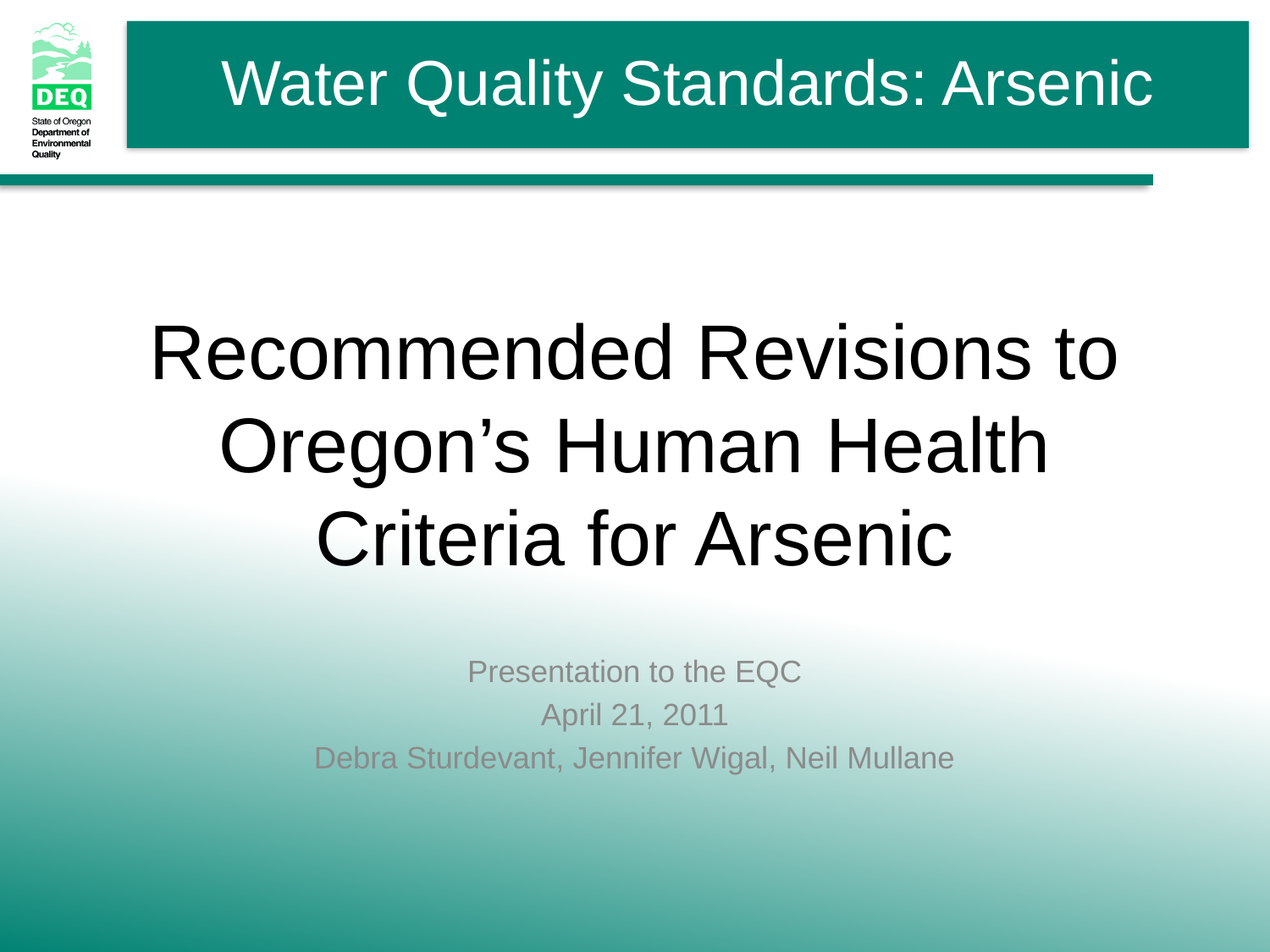

# Recommended Revisions to Oregon’s Human Health Criteria for Arsenic
Presentation to the EQC
April 21, 2011
Debra Sturdevant, Jennifer Wigal, Neil Mullane